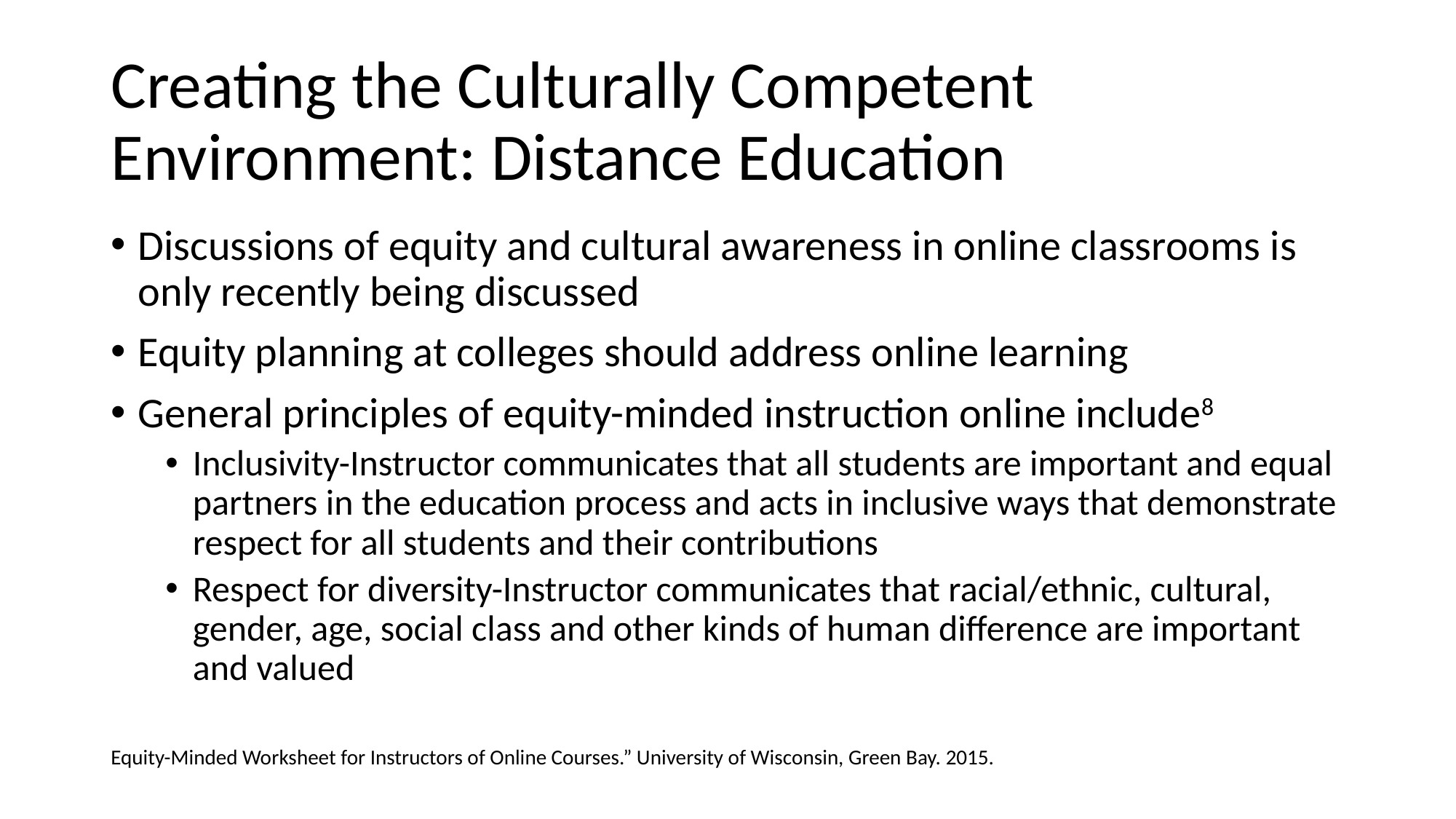

# Creating the Culturally Competent Environment: Distance Education
Discussions of equity and cultural awareness in online classrooms is only recently being discussed
Equity planning at colleges should address online learning
General principles of equity-minded instruction online include8
Inclusivity-Instructor communicates that all students are important and equal partners in the education process and acts in inclusive ways that demonstrate respect for all students and their contributions
Respect for diversity-Instructor communicates that racial/ethnic, cultural, gender, age, social class and other kinds of human difference are important and valued
Equity-Minded Worksheet for Instructors of Online Courses.” University of Wisconsin, Green Bay. 2015.